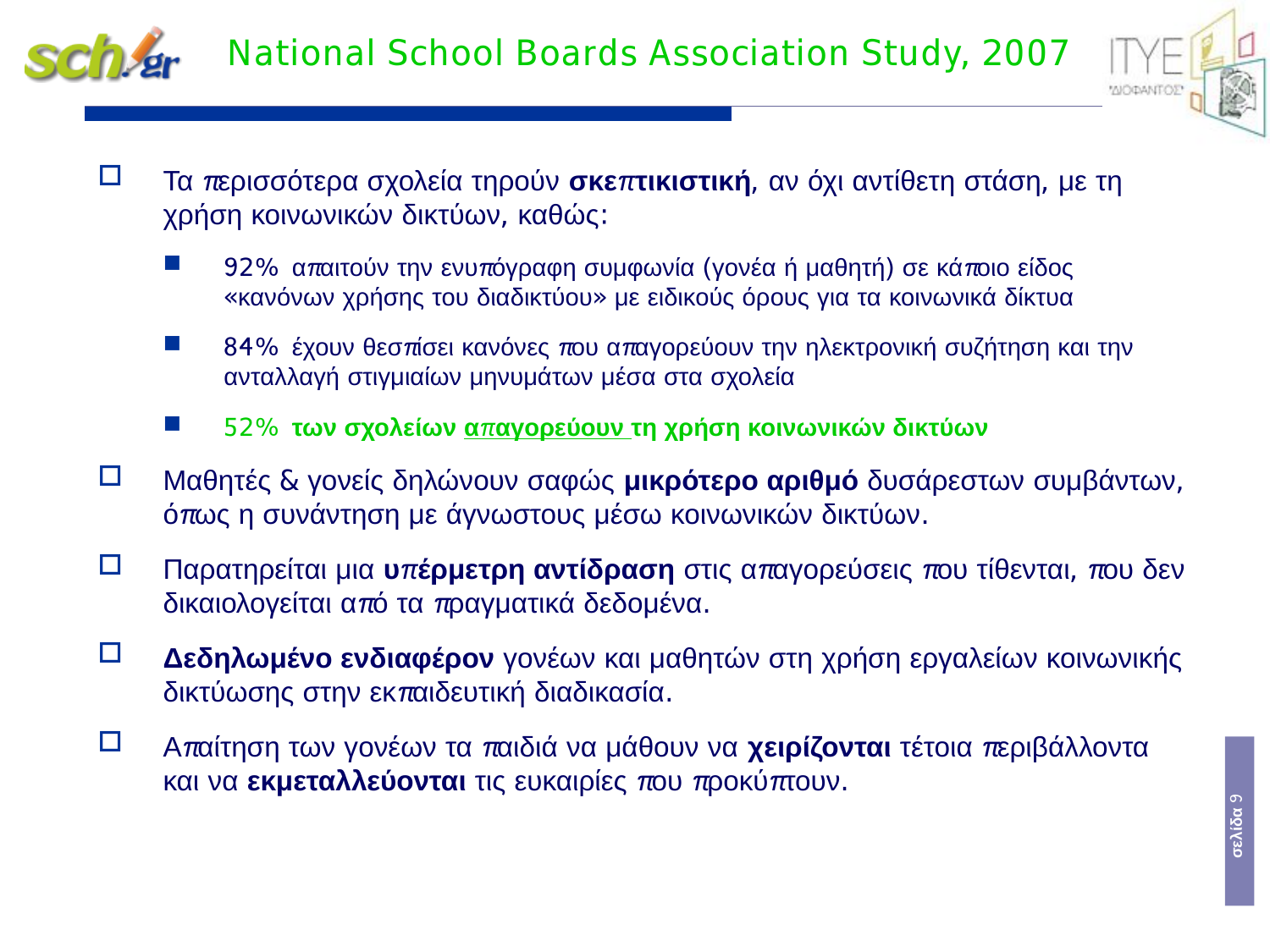

# National School Boards Association Study, 2007
Τα περισσότερα σχολεία τηρούν σκεπτικιστική, αν όχι αντίθετη στάση, με τη χρήση κοινωνικών δικτύων, καθώς:
92% απαιτούν την ενυπόγραφη συμφωνία (γονέα ή μαθητή) σε κάποιο είδος «κανόνων χρήσης του διαδικτύου» με ειδικούς όρους για τα κοινωνικά δίκτυα
84% έχουν θεσπίσει κανόνες που απαγορεύουν την ηλεκτρονική συζήτηση και την ανταλλαγή στιγμιαίων μηνυμάτων μέσα στα σχολεία
52% των σχολείων απαγορεύουν τη χρήση κοινωνικών δικτύων
Μαθητές & γονείς δηλώνουν σαφώς μικρότερο αριθμό δυσάρεστων συμβάντων, όπως η συνάντηση με άγνωστους μέσω κοινωνικών δικτύων.
Παρατηρείται μια υπέρμετρη αντίδραση στις απαγορεύσεις που τίθενται, που δεν δικαιολογείται από τα πραγματικά δεδομένα.
Δεδηλωμένο ενδιαφέρον γονέων και μαθητών στη χρήση εργαλείων κοινωνικής δικτύωσης στην εκπαιδευτική διαδικασία.
Απαίτηση των γονέων τα παιδιά να μάθουν να χειρίζονται τέτοια περιβάλλοντα και να εκμεταλλεύονται τις ευκαιρίες που προκύπτουν.